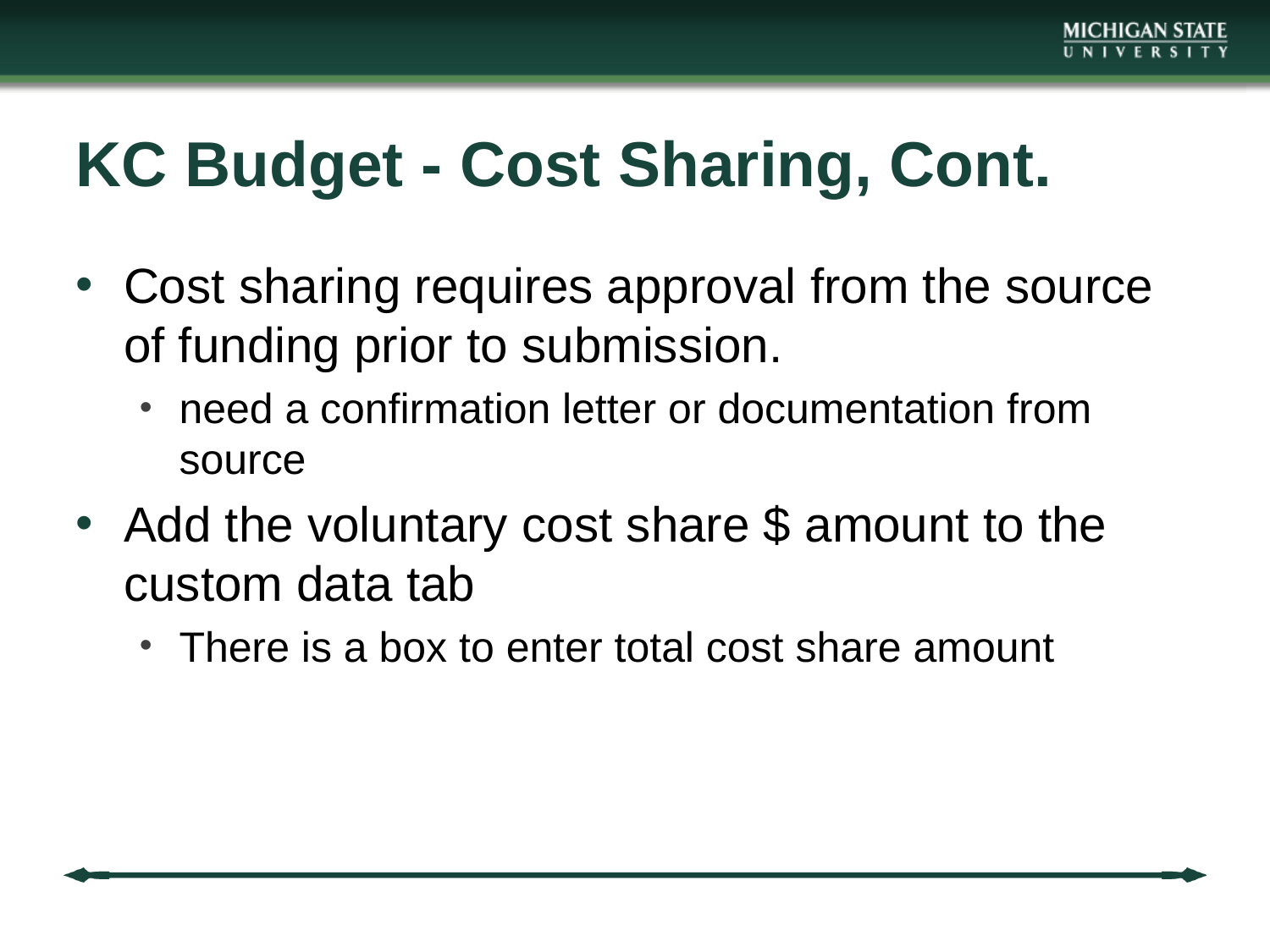

# KC Budget - Cost Sharing, Cont.
Cost sharing requires approval from the source of funding prior to submission.
need a confirmation letter or documentation from source
Add the voluntary cost share $ amount to the custom data tab
There is a box to enter total cost share amount